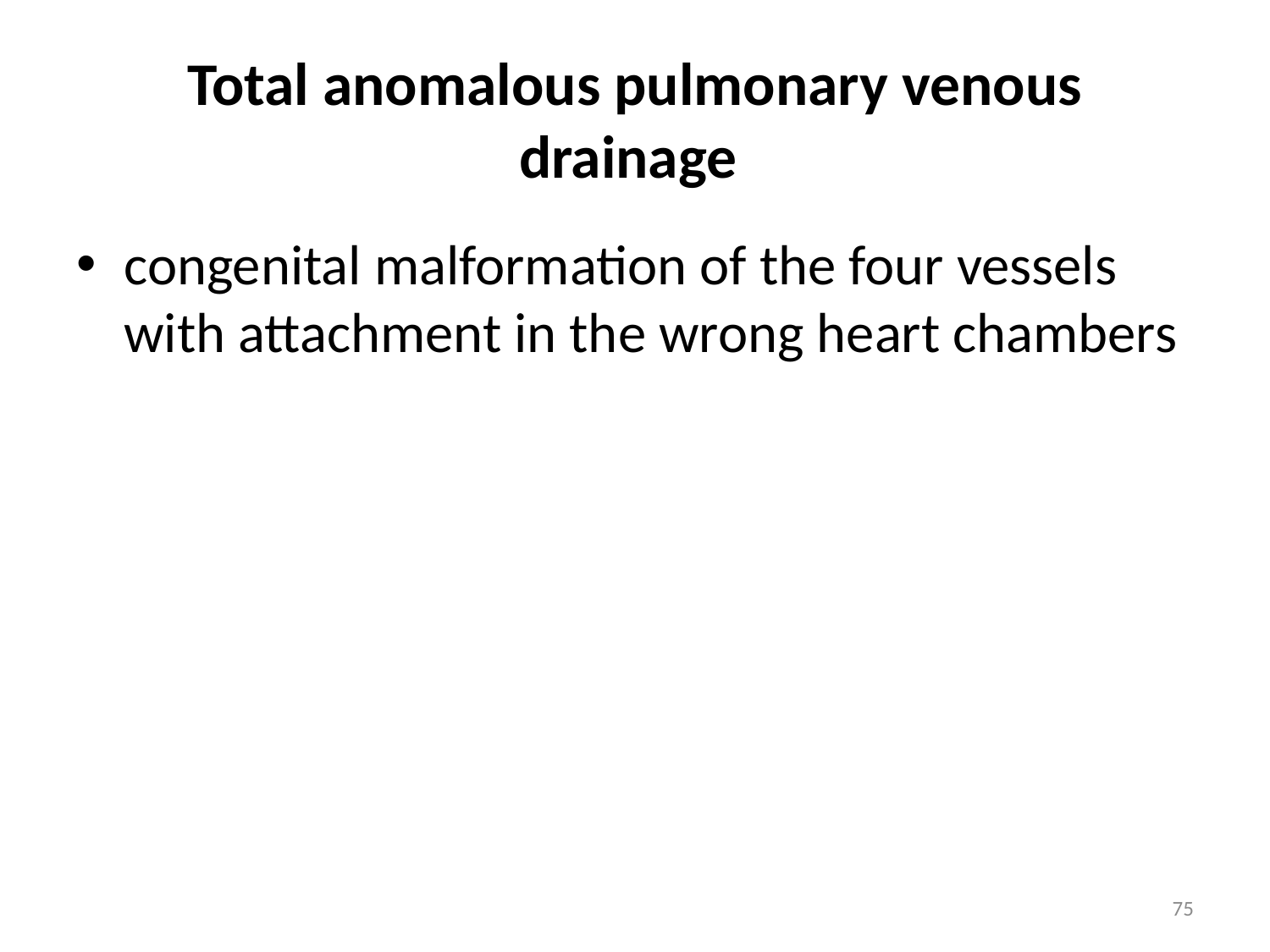

# Total anomalous pulmonary venous drainage
congenital malformation of the four vessels with attachment in the wrong heart chambers
75